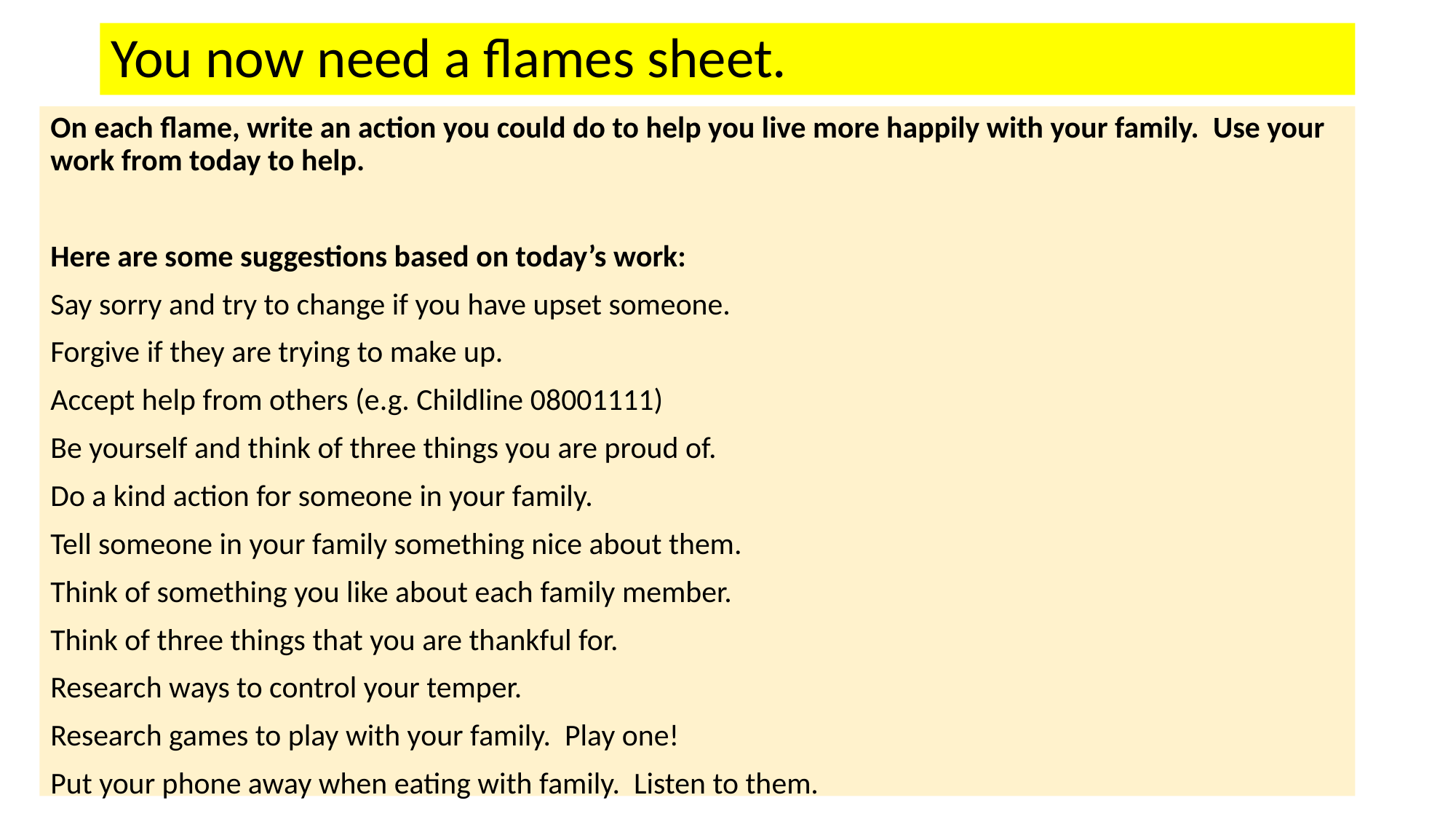

# You now need a flames sheet.
On each flame, write an action you could do to help you live more happily with your family.  Use your work from today to help.

Here are some suggestions based on today’s work:
Say sorry and try to change if you have upset someone.
Forgive if they are trying to make up.
Accept help from others (e.g. Childline 08001111)
Be yourself and think of three things you are proud of.
Do a kind action for someone in your family.
Tell someone in your family something nice about them.
Think of something you like about each family member.
Think of three things that you are thankful for.
Research ways to control your temper.
Research games to play with your family.  Play one!
Put your phone away when eating with family.  Listen to them.